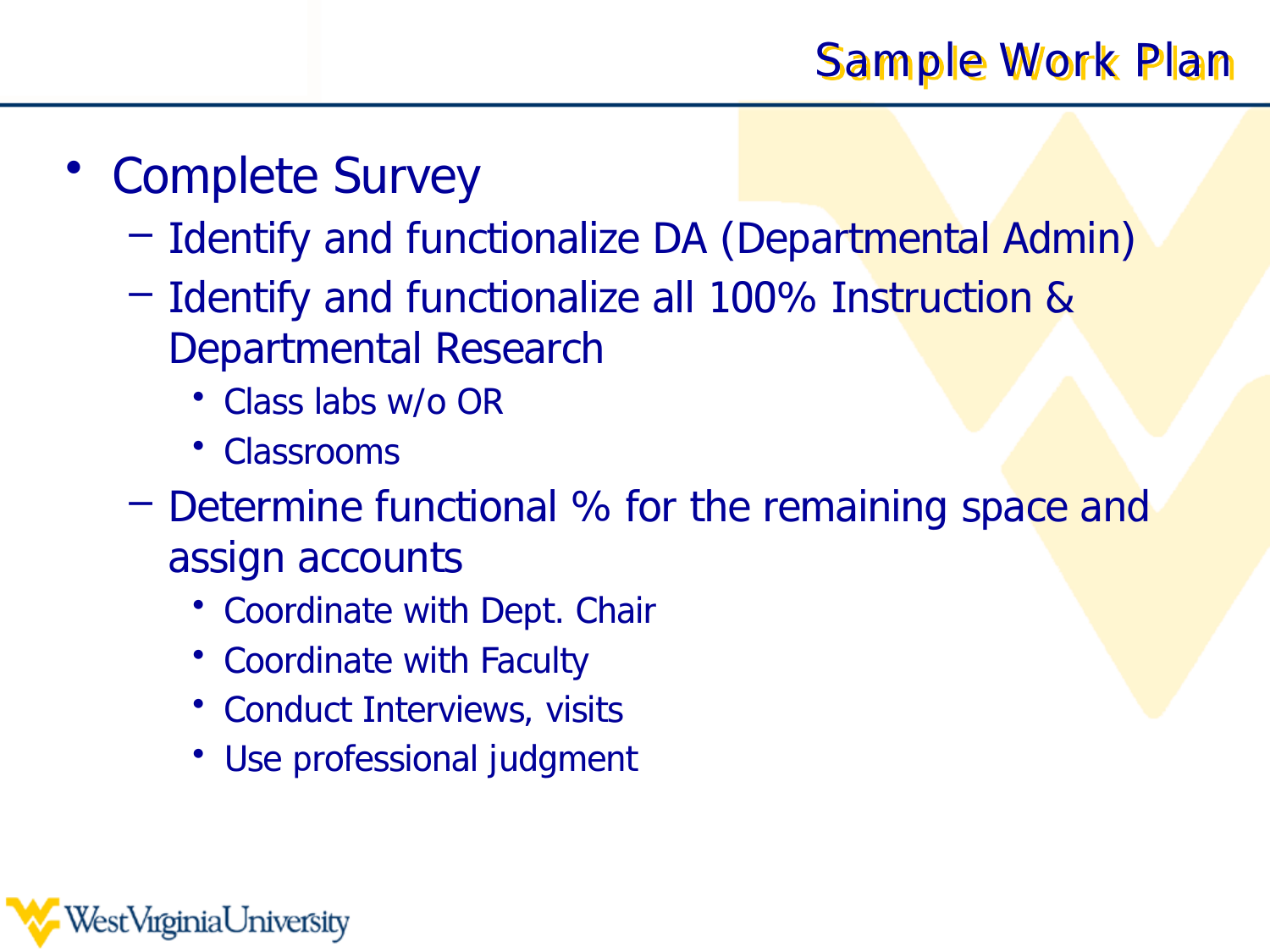

# Sample Work Plan
Complete Survey
Identify and functionalize DA (Departmental Admin)
Identify and functionalize all 100% Instruction & Departmental Research
Class labs w/o OR
Classrooms
Determine functional % for the remaining space and assign accounts
Coordinate with Dept. Chair
Coordinate with Faculty
Conduct Interviews, visits
Use professional judgment